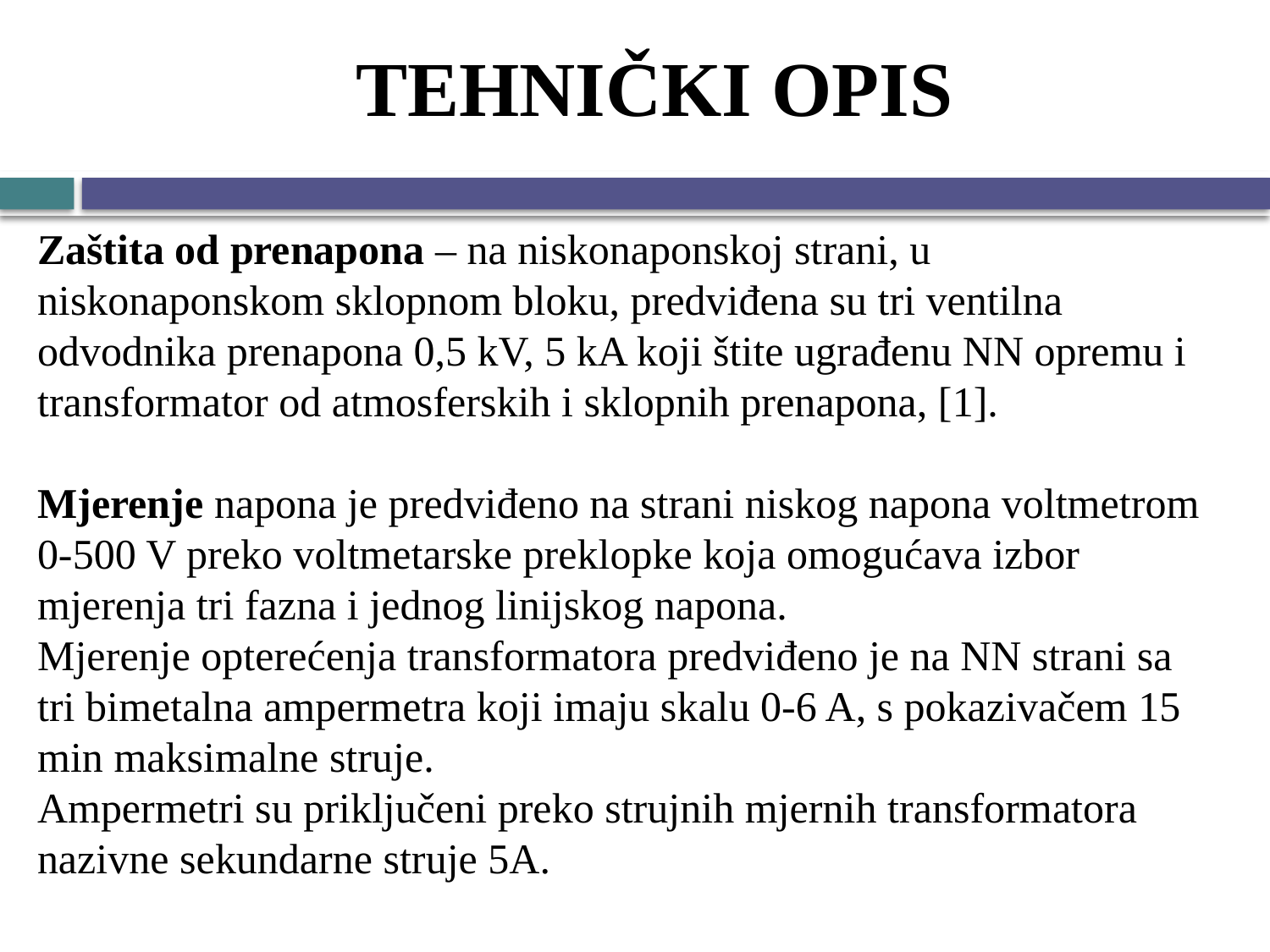

# TEHNIČKI OPIS
Zaštita od prenapona – na niskonaponskoj strani, u niskonaponskom sklopnom bloku, predviđena su tri ventilna odvodnika prenapona 0,5 kV, 5 kA koji štite ugrađenu NN opremu i transformator od atmosferskih i sklopnih prenapona, [1].

Mjerenje napona je predviđeno na strani niskog napona voltmetrom 0-500 V preko voltmetarske preklopke koja omogućava izbor mjerenja tri fazna i jednog linijskog napona.
Mjerenje opterećenja transformatora predviđeno je na NN strani sa tri bimetalna ampermetra koji imaju skalu 0-6 A, s pokazivačem 15 min maksimalne struje.
Ampermetri su priključeni preko strujnih mjernih transformatora nazivne sekundarne struje 5A.